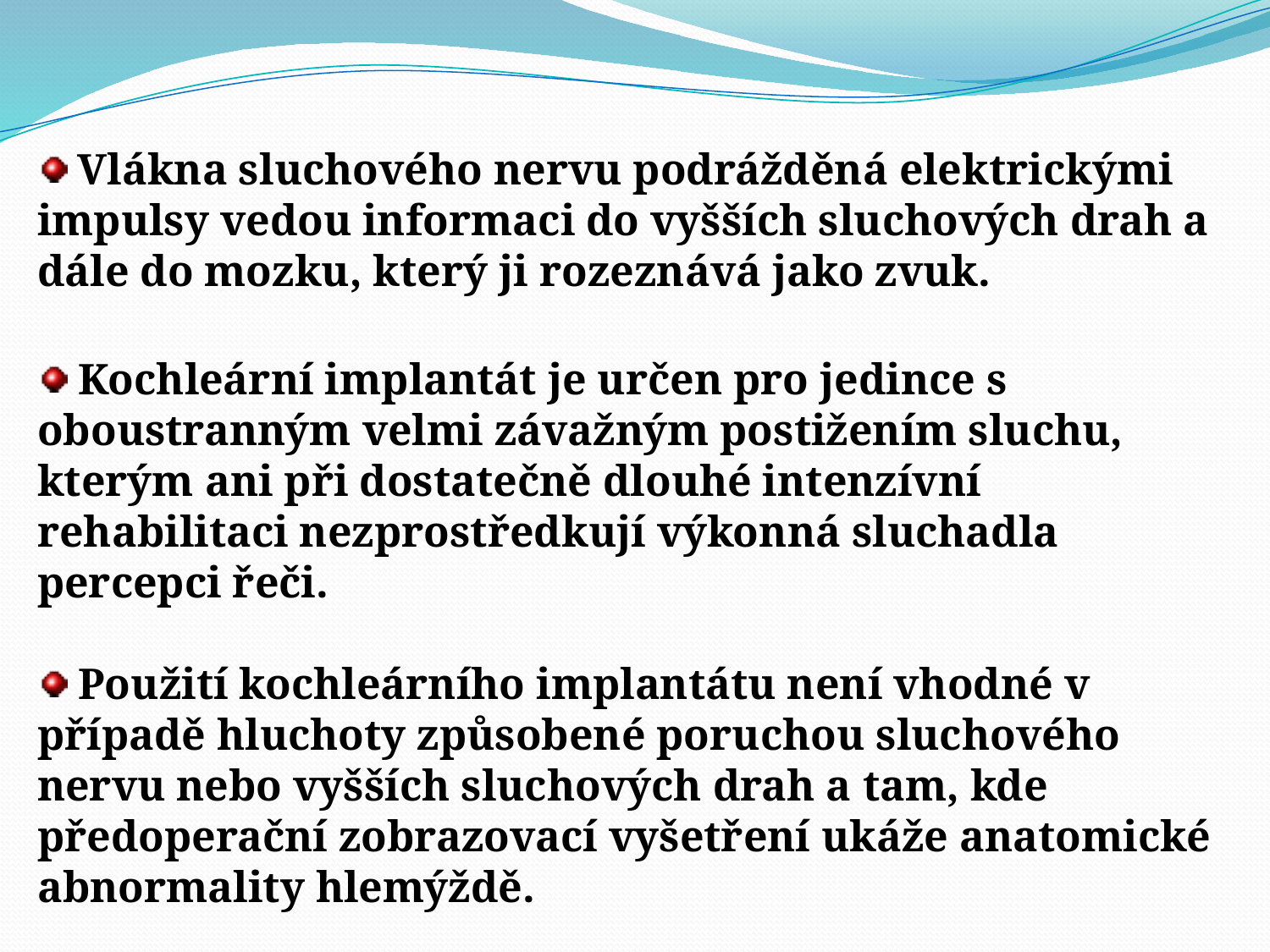

Vlákna sluchového nervu podrážděná elektrickými impulsy vedou informaci do vyšších sluchových drah a dále do mozku, který ji rozeznává jako zvuk.
 Kochleární implantát je určen pro jedince s oboustranným velmi závažným postižením sluchu, kterým ani při dostatečně dlouhé intenzívní rehabilitaci nezprostředkují výkonná sluchadla percepci řeči.

 Použití kochleárního implantátu není vhodné v případě hluchoty způsobené poruchou sluchového nervu nebo vyšších sluchových drah a tam, kde předoperační zobrazovací vyšetření ukáže anatomické abnormality hlemýždě.